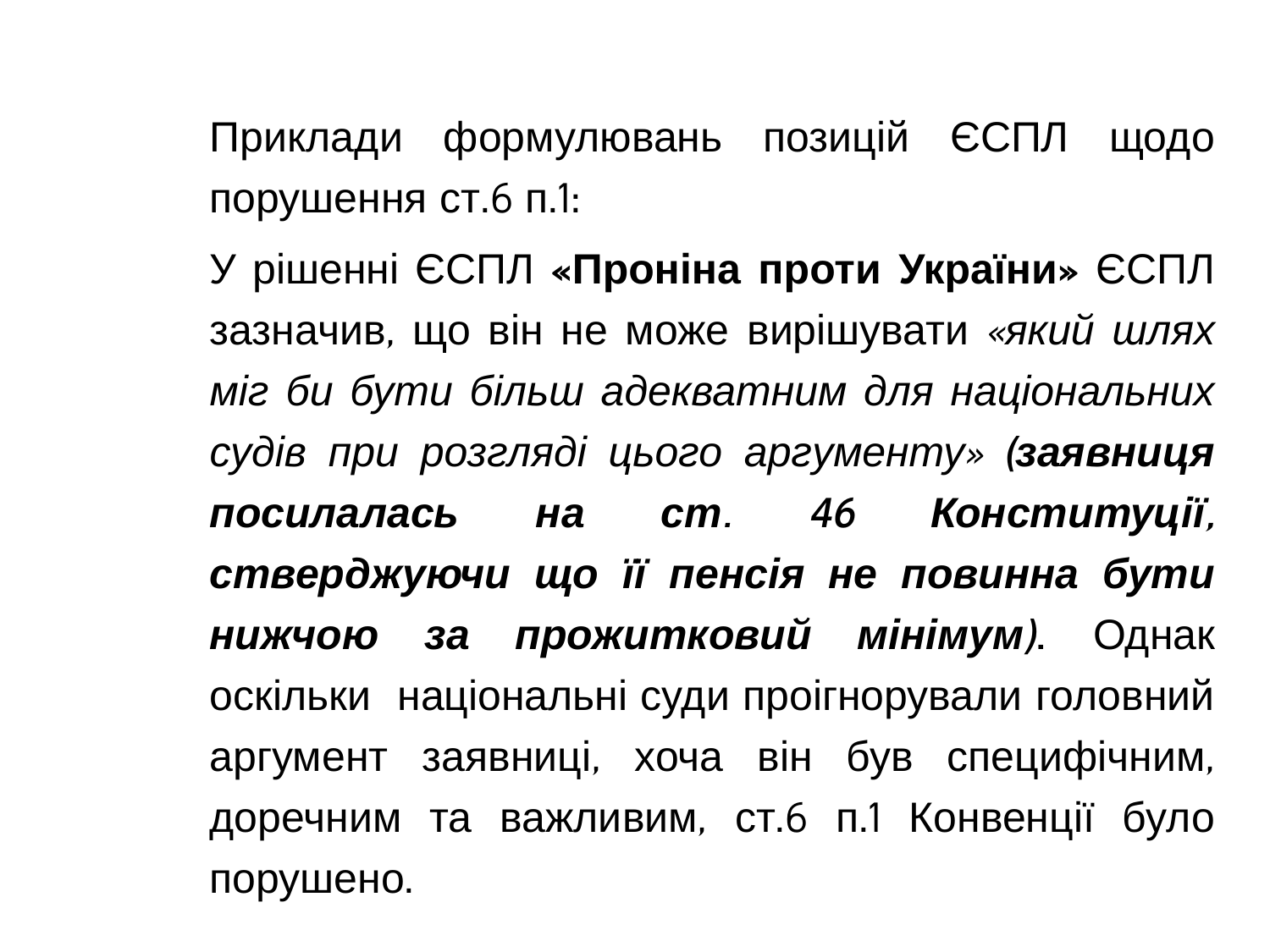

Приклади формулювань позицій ЄСПЛ щодо порушення ст.6 п.1:
У рішенні ЄСПЛ «Проніна проти України» ЄСПЛ зазначив, що він не може вирішувати «який шлях міг би бути більш адекватним для національних судів при розгляді цього аргументу» (заявниця посилалась на ст. 46 Конституції, стверджуючи що її пенсія не повинна бути нижчою за прожитковий мінімум). Однак оскільки  національні суди проігнорували головний аргумент заявниці, хоча він був специфічним, доречним та важливим, ст.6 п.1 Конвенції було порушено.